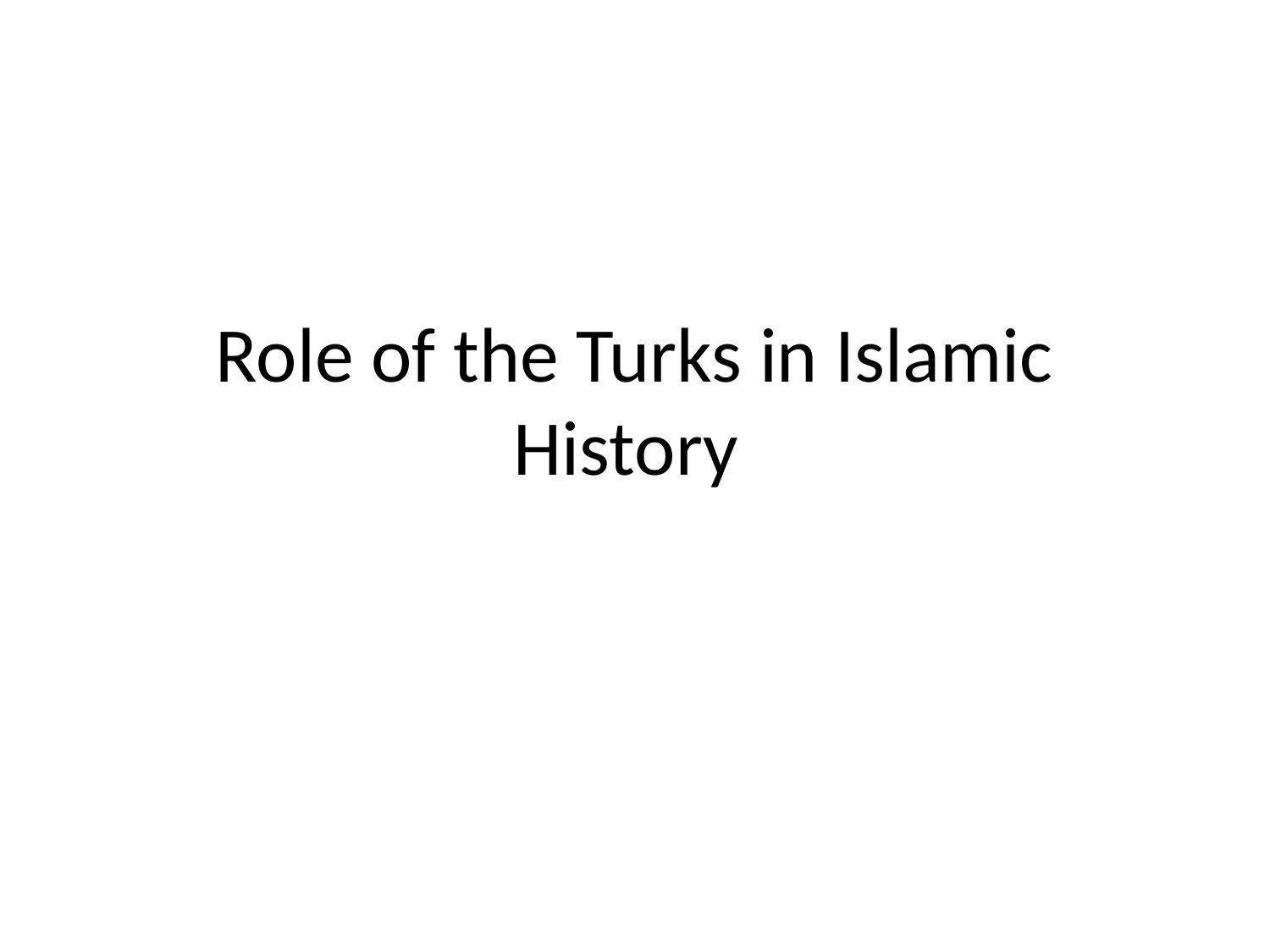

# Role of the Turks in Islamic History